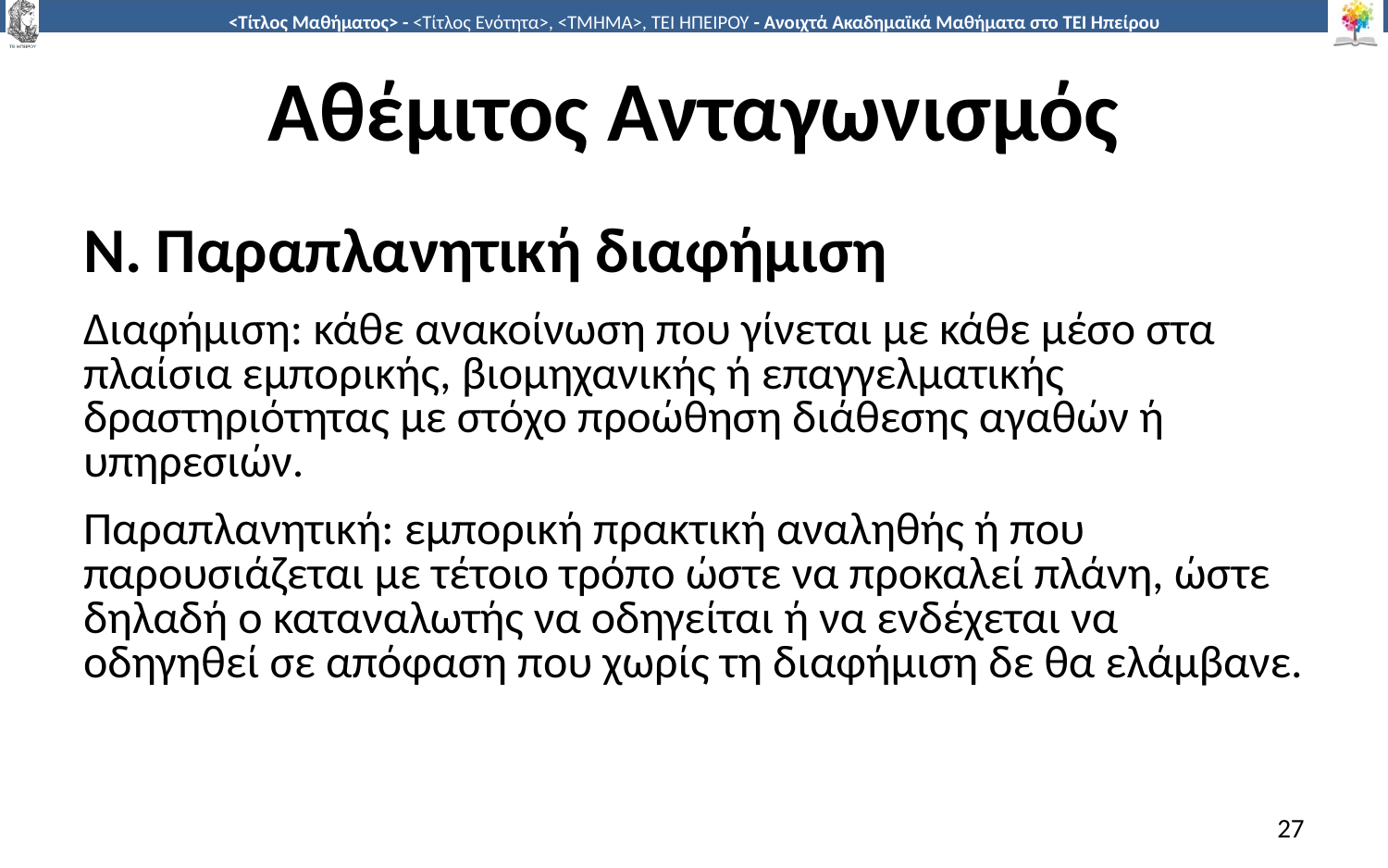

# Αθέμιτος Ανταγωνισμός
Ν. Παραπλανητική διαφήμιση
Διαφήμιση: κάθε ανακοίνωση που γίνεται με κάθε μέσο στα πλαίσια εμπορικής, βιομηχανικής ή επαγγελματικής δραστηριότητας με στόχο προώθηση διάθεσης αγαθών ή υπηρεσιών.
Παραπλανητική: εμπορική πρακτική αναληθής ή που παρουσιάζεται με τέτοιο τρόπο ώστε να προκαλεί πλάνη, ώστε δηλαδή ο καταναλωτής να οδηγείται ή να ενδέχεται να οδηγηθεί σε απόφαση που χωρίς τη διαφήμιση δε θα ελάμβανε.

27